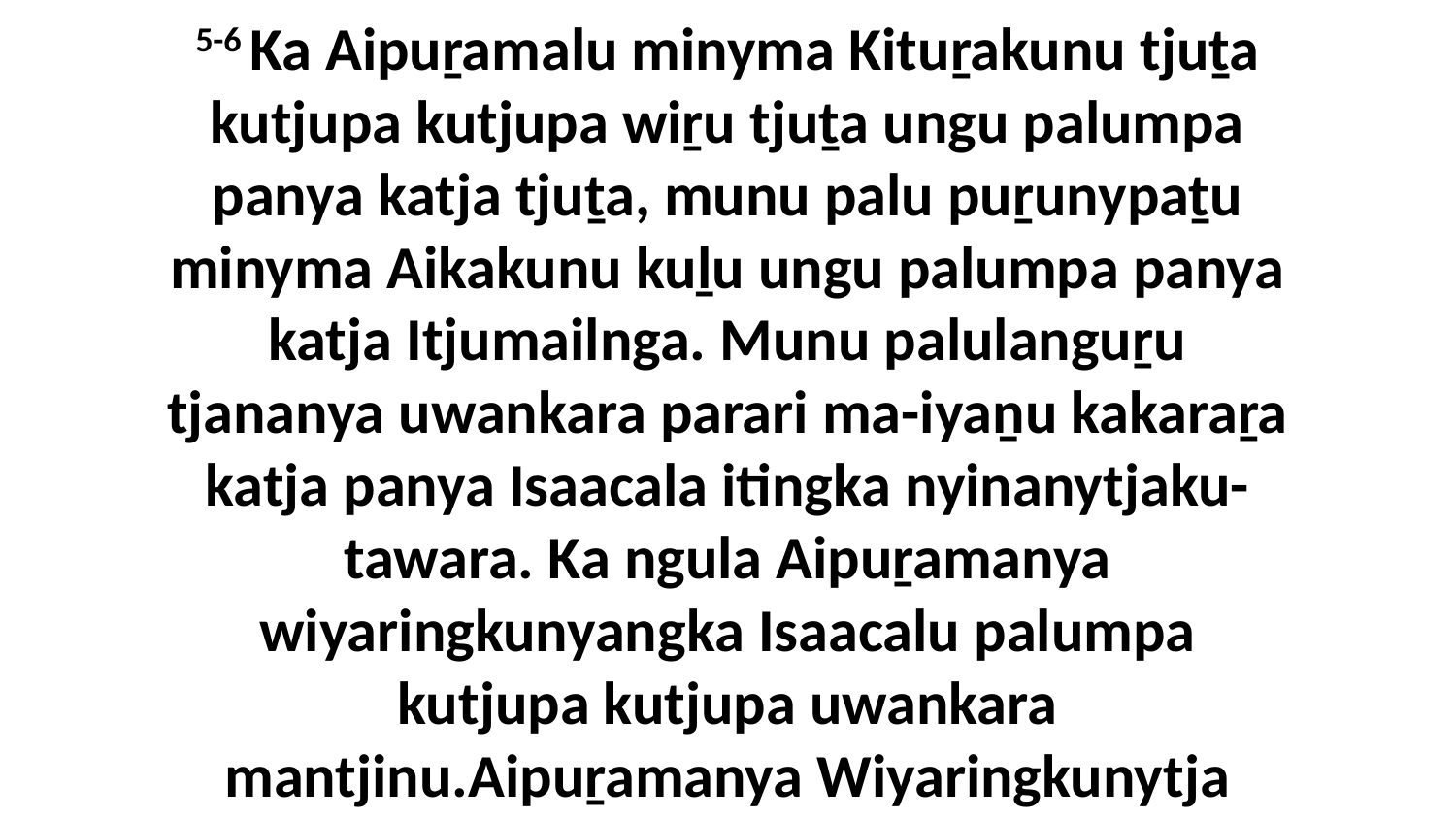

5-6 Ka Aipuṟamalu minyma Kituṟakunu tjuṯa kutjupa kutjupa wiṟu tjuṯa ungu palumpa panya katja tjuṯa, munu palu puṟunypaṯu minyma Aikakunu kuḻu ungu palumpa panya katja Itjumailnga. Munu palulanguṟu tjananya uwankara parari ma-iyaṉu kakaraṟa katja panya Isaacala itingka nyinanytjaku-tawara. Ka ngula Aipuṟamanya wiyaringkunyangka Isaacalu palumpa kutjupa kutjupa uwankara mantjinu.Aipuṟamanya Wiyaringkunytja